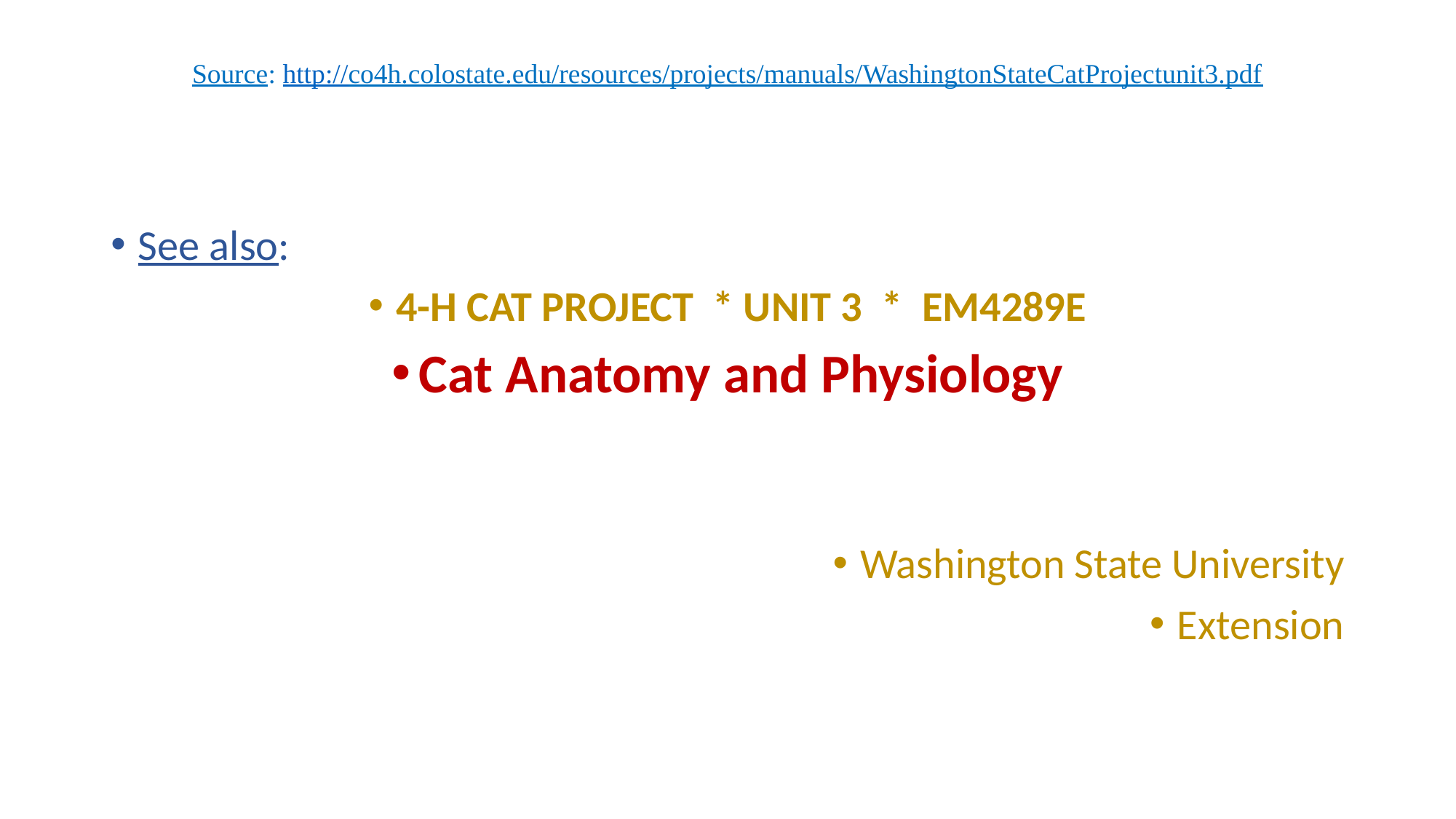

# Source: http://co4h.colostate.edu/resources/projects/manuals/WashingtonStateCatProjectunit3.pdf
See also:
4-H CAT PROJECT  * UNIT 3  *  EM4289E
Cat Anatomy and Physiology

Washington State University
Extension